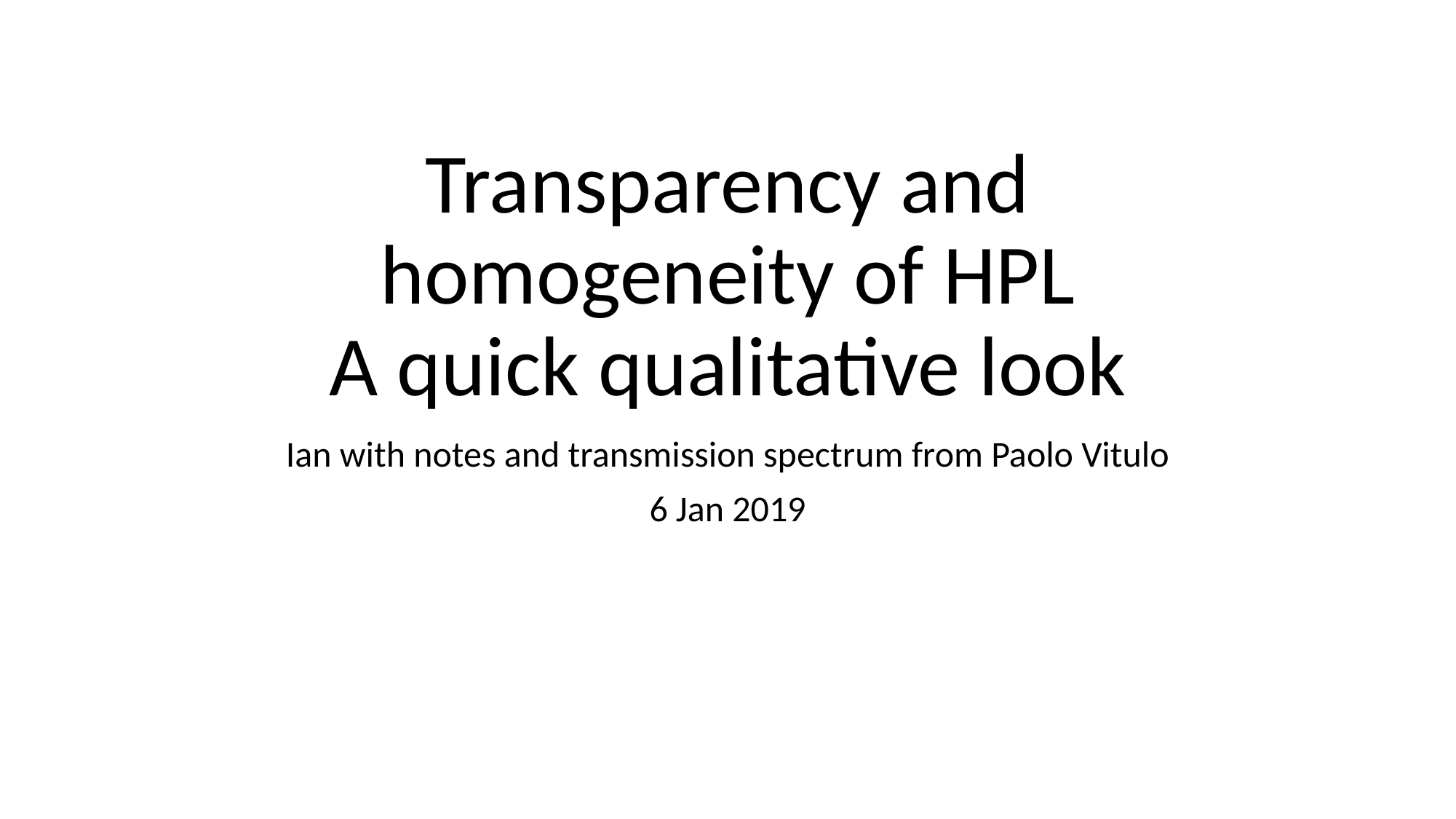

# Transparency and homogeneity of HPL A quick qualitative look
Ian with notes and transmission spectrum from Paolo Vitulo
6 Jan 2019